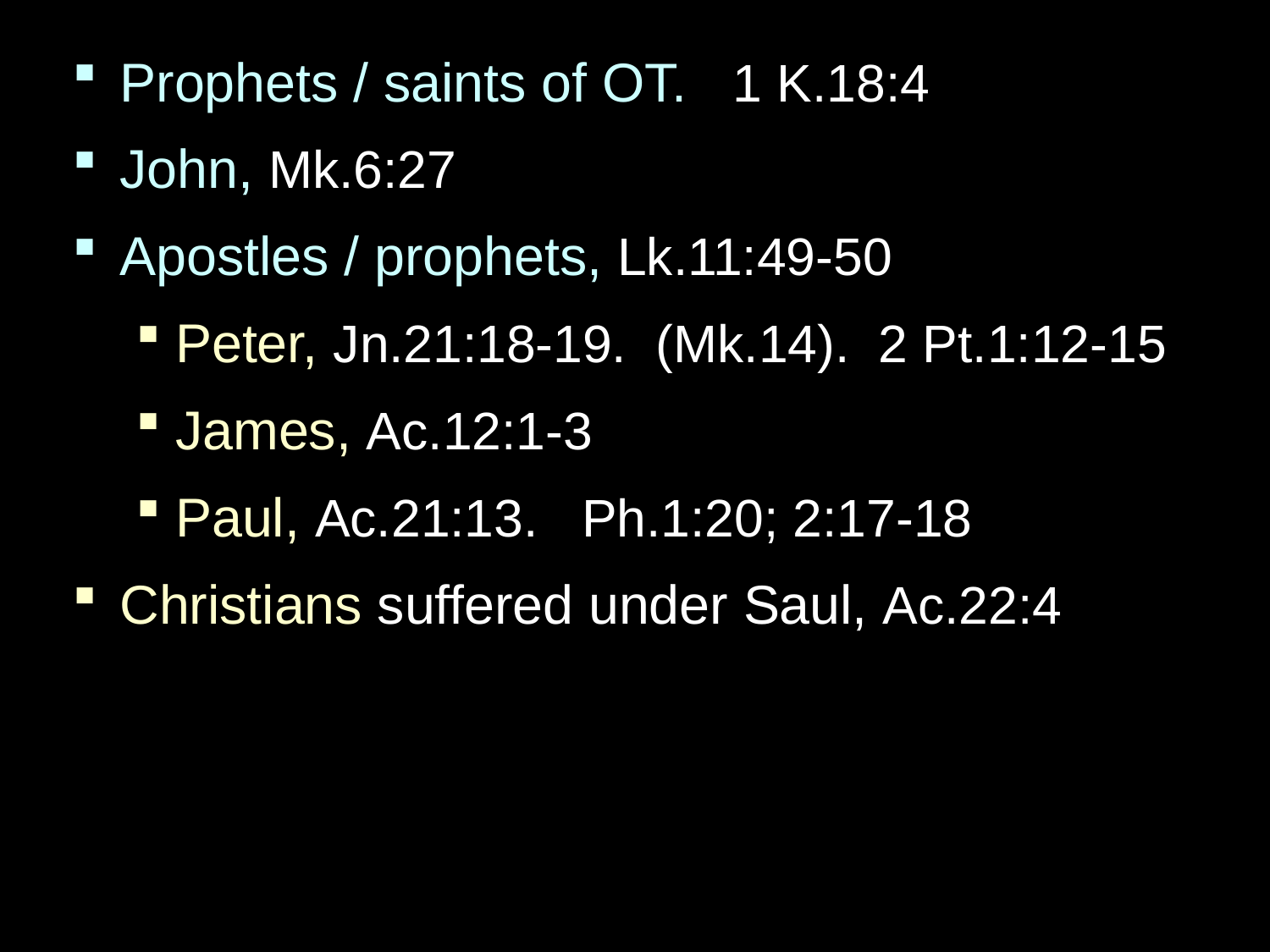

Prophets / saints of OT.   1 K.18:4
John, Mk.6:27
Apostles / prophets, Lk.11:49-50
Peter, Jn.21:18-19.  (Mk.14).  2 Pt.1:12-15
James, Ac.12:1-3
Paul, Ac.21:13.   Ph.1:20; 2:17-18
Christians suffered under Saul, Ac.22:4